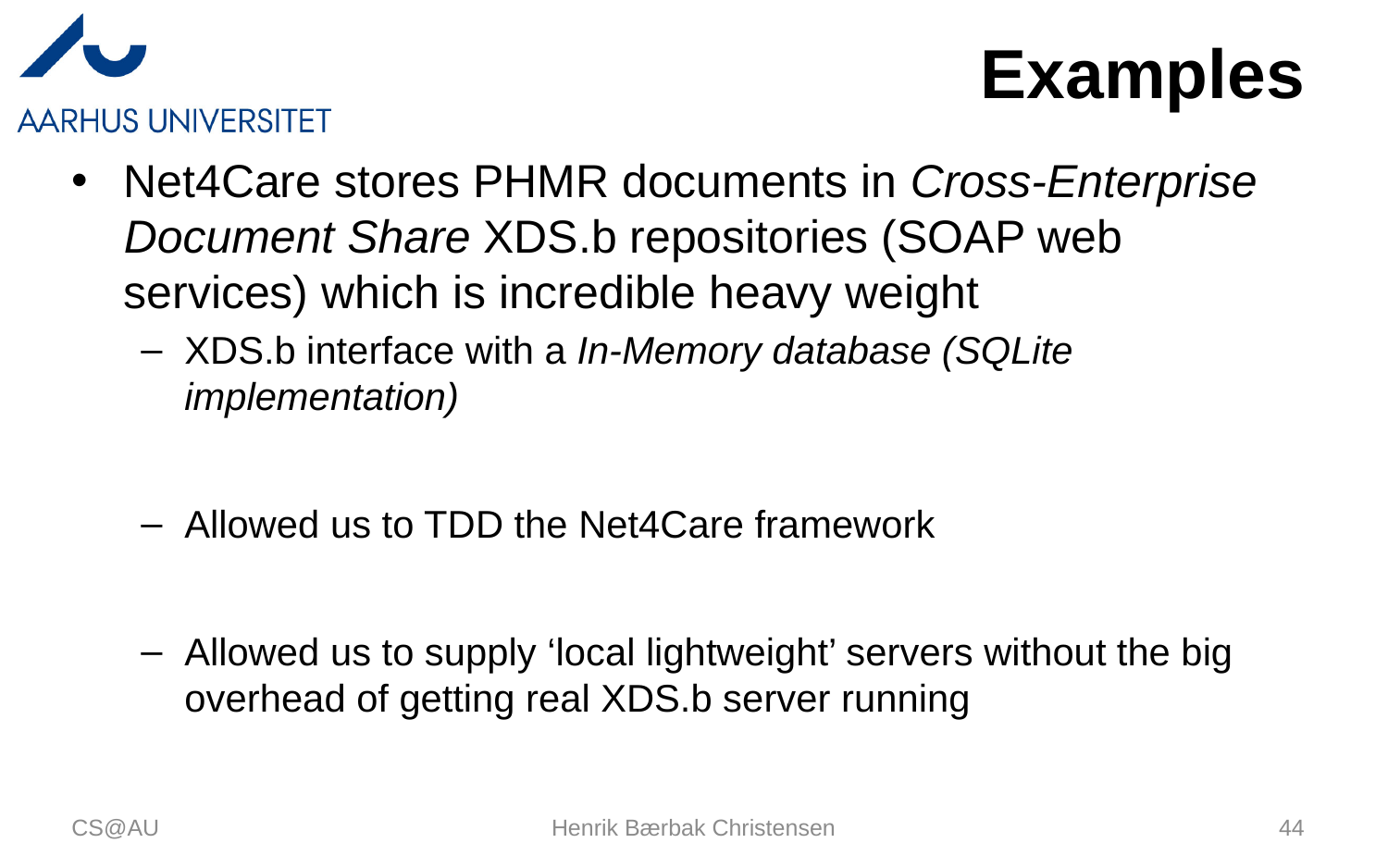

# Examples
Net4Care stores PHMR documents in Cross-Enterprise Document Share XDS.b repositories (SOAP web services) which is incredible heavy weight
XDS.b interface with a In-Memory database (SQLite implementation)

Allowed us to TDD the Net4Care framework

Allowed us to supply ‘local lightweight’ servers without the big overhead of getting real XDS.b server running
CS@AU
Henrik Bærbak Christensen
44